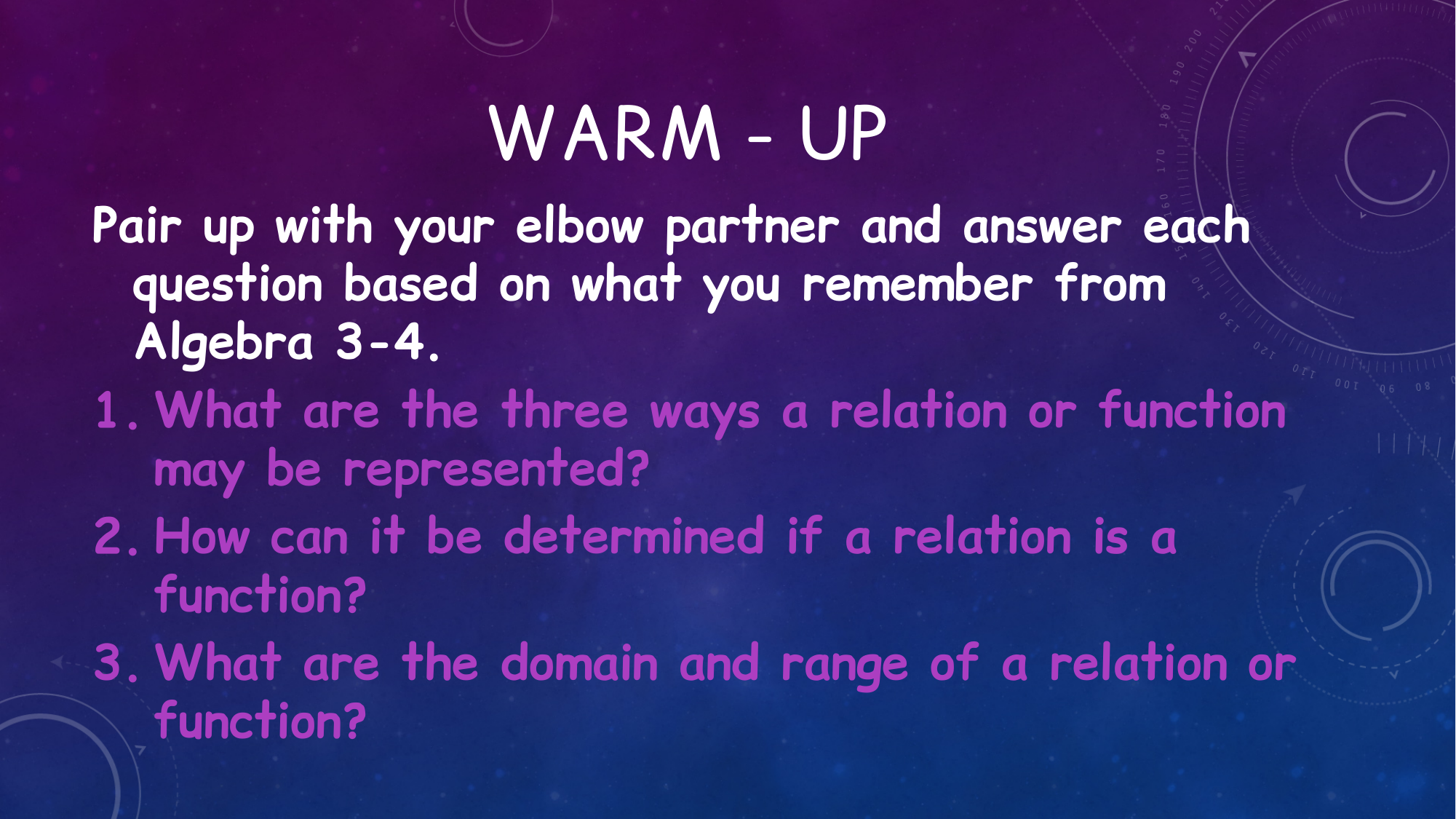

# Warm - up
Pair up with your elbow partner and answer each question based on what you remember from Algebra 3-4.
What are the three ways a relation or function may be represented?
How can it be determined if a relation is a function?
What are the domain and range of a relation or function?